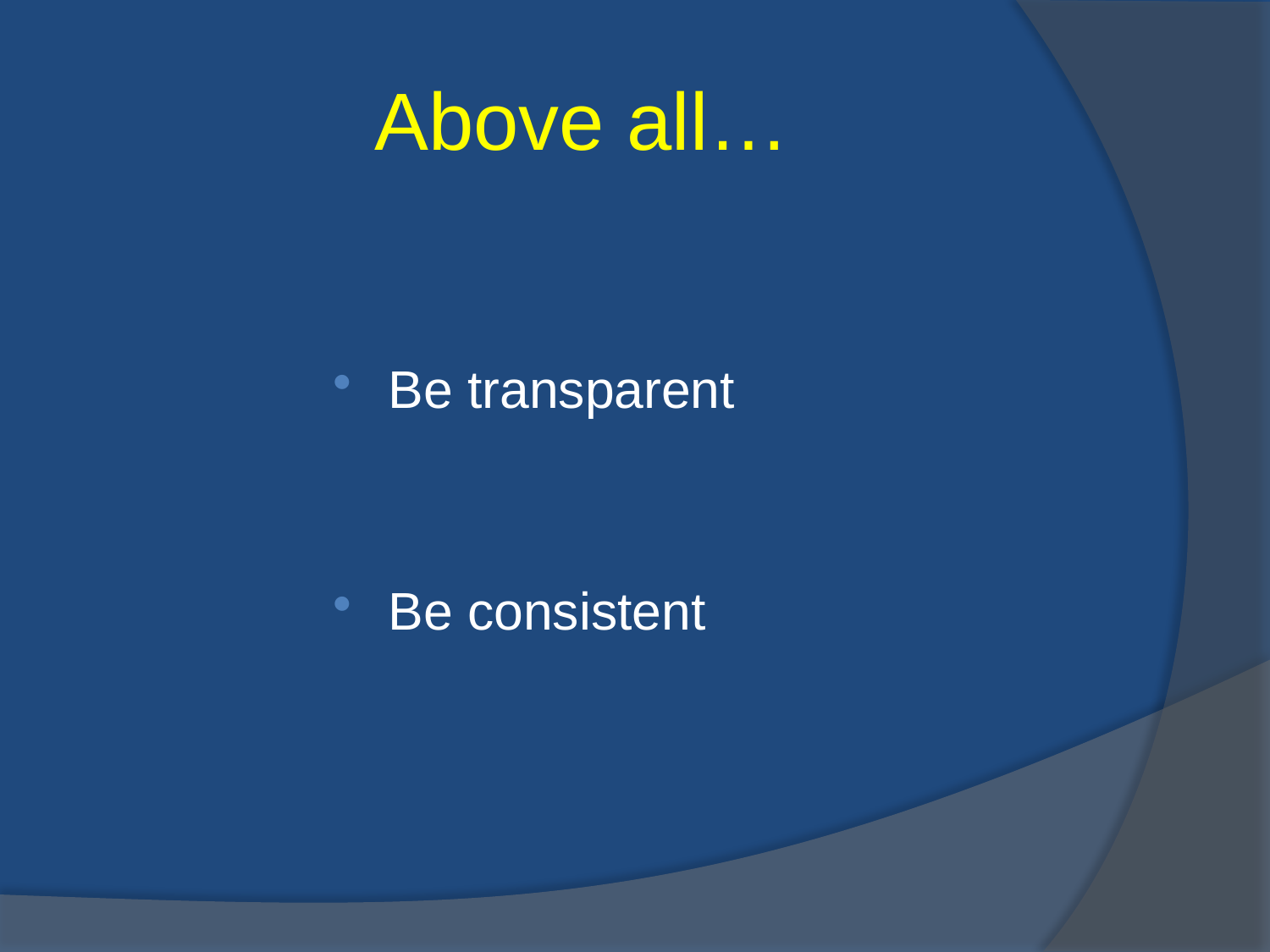

# Above all…

Be transparent

Be consistent